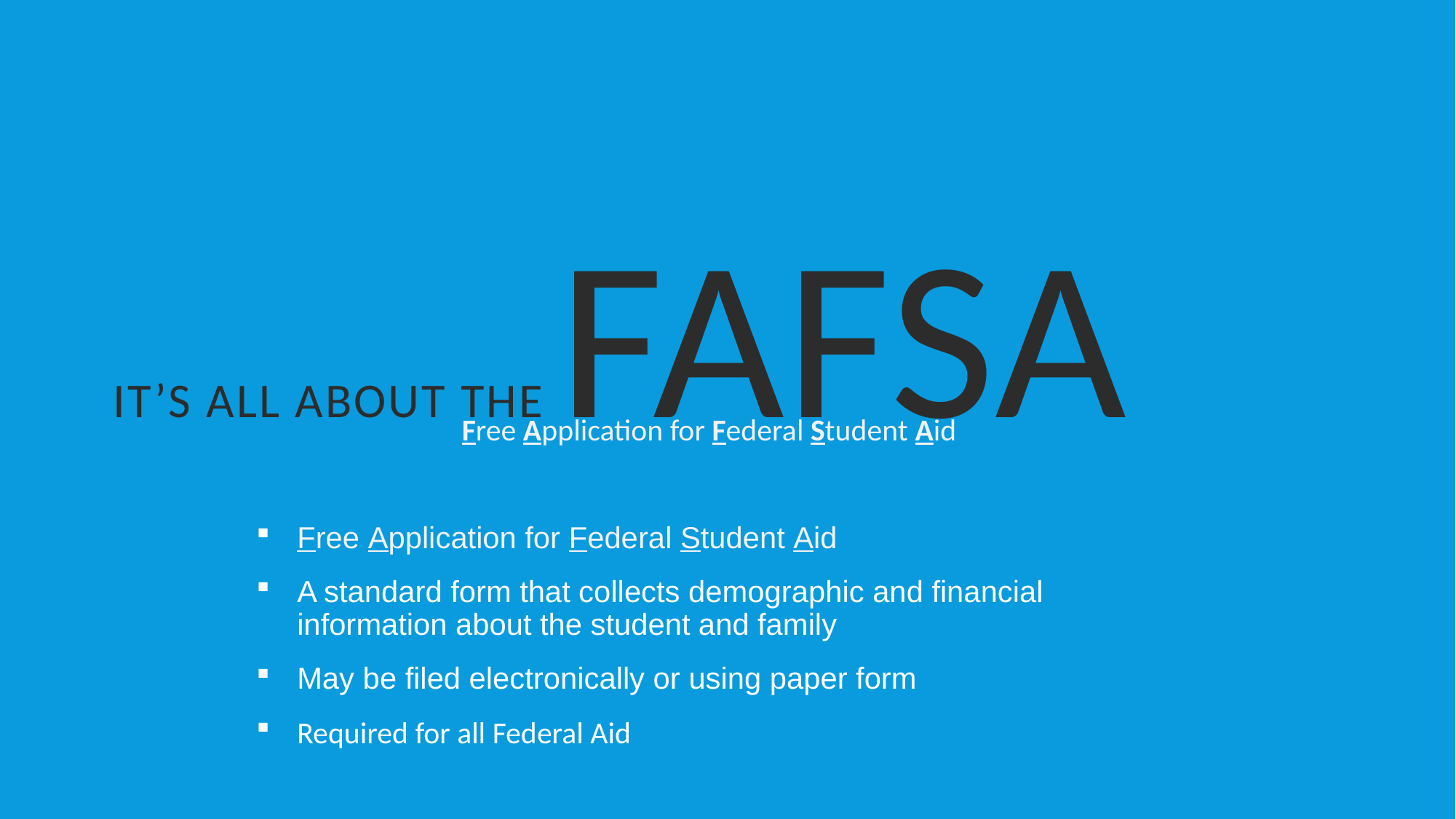

# It’s all about The FAFSA
Free Application for Federal Student Aid

Free Application for Federal Student Aid
A standard form that collects demographic and financial information about the student and family
May be filed electronically or using paper form
Required for all Federal Aid